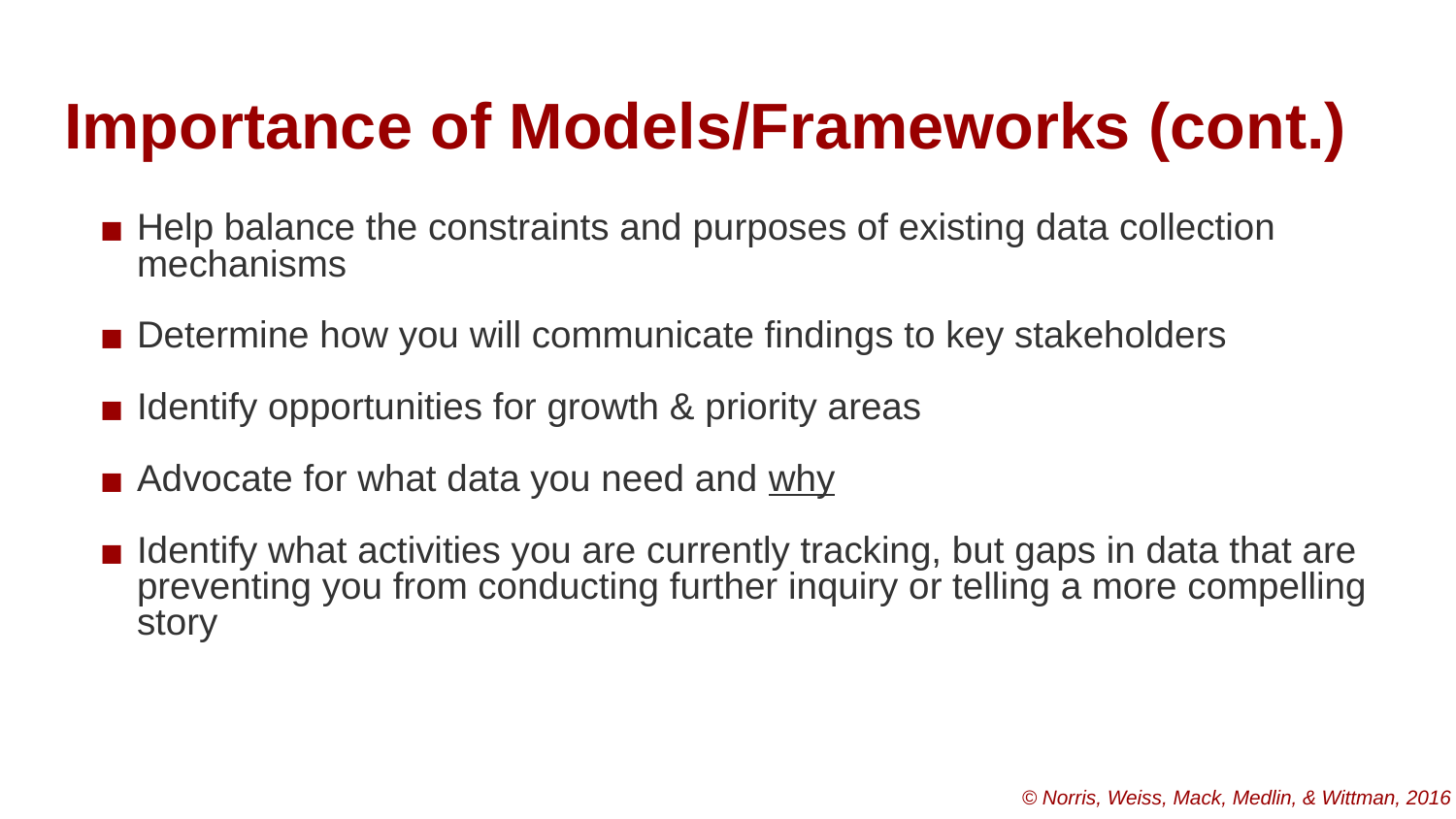

# Importance of Models/Frameworks (cont.)
Help balance the constraints and purposes of existing data collection mechanisms

Determine how you will communicate findings to key stakeholders

Identify opportunities for growth & priority areas

Advocate for what data you need and why

Identify what activities you are currently tracking, but gaps in data that are preventing you from conducting further inquiry or telling a more compelling story
© Norris, Weiss, Mack, Medlin, & Wittman, 2016